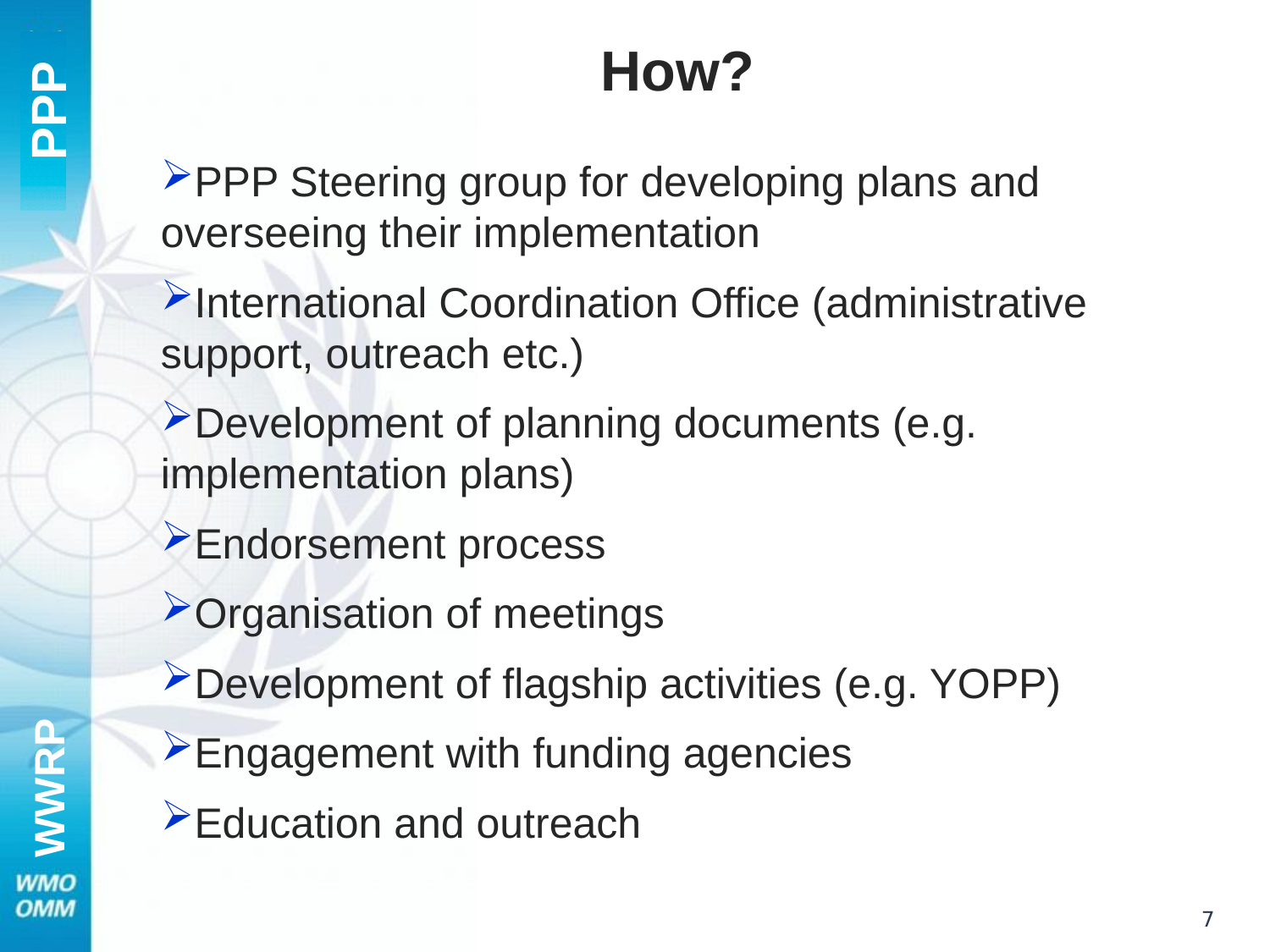

How?
PPP Steering group for developing plans and overseeing their implementation
International Coordination Office (administrative support, outreach etc.)
Development of planning documents (e.g. implementation plans)
Endorsement process
Organisation of meetings
Development of flagship activities (e.g. YOPP)
Engagement with funding agencies
Education and outreach

7